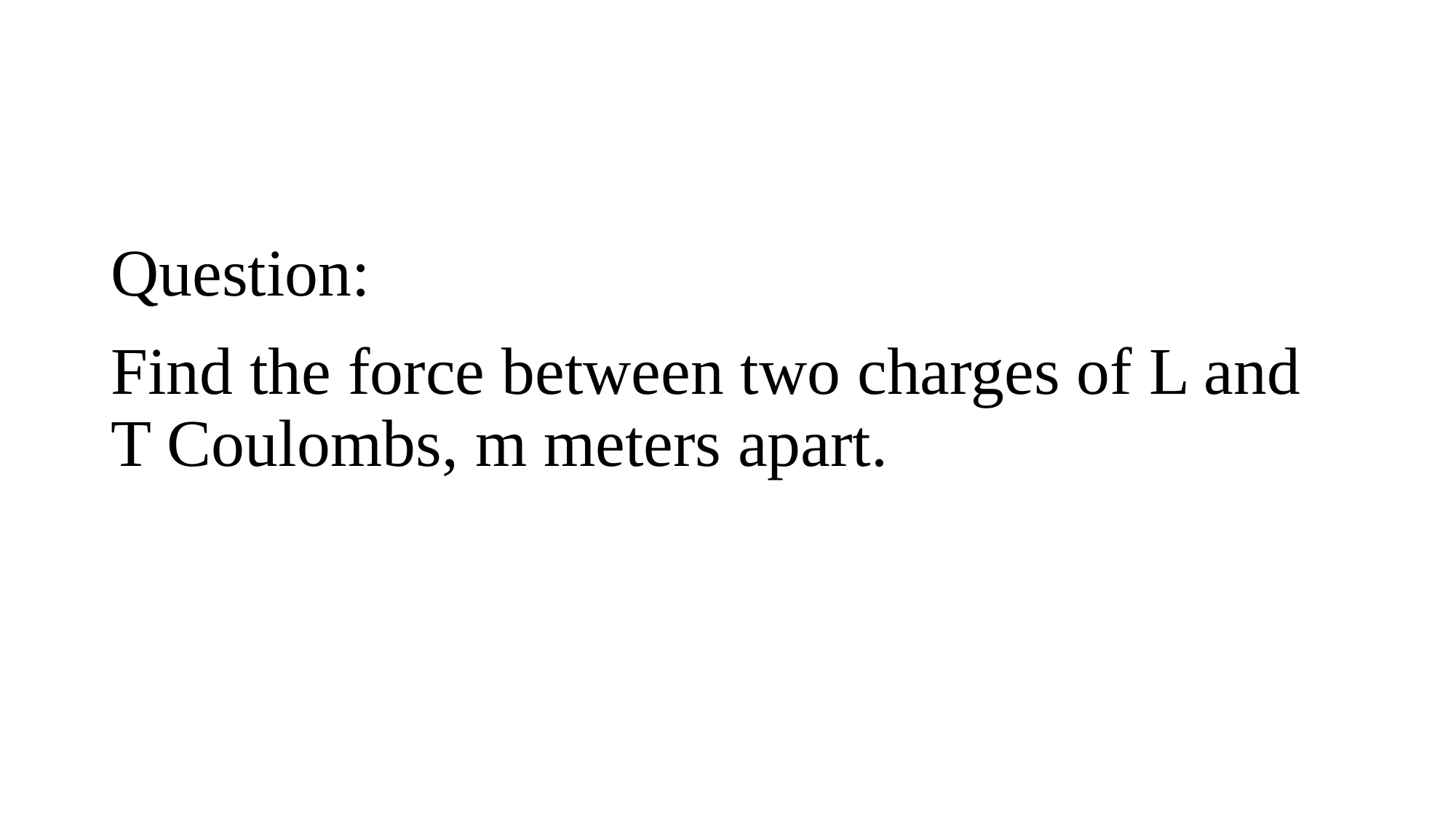

#
Question:
Find the force between two charges of L and T Coulombs, m meters apart.